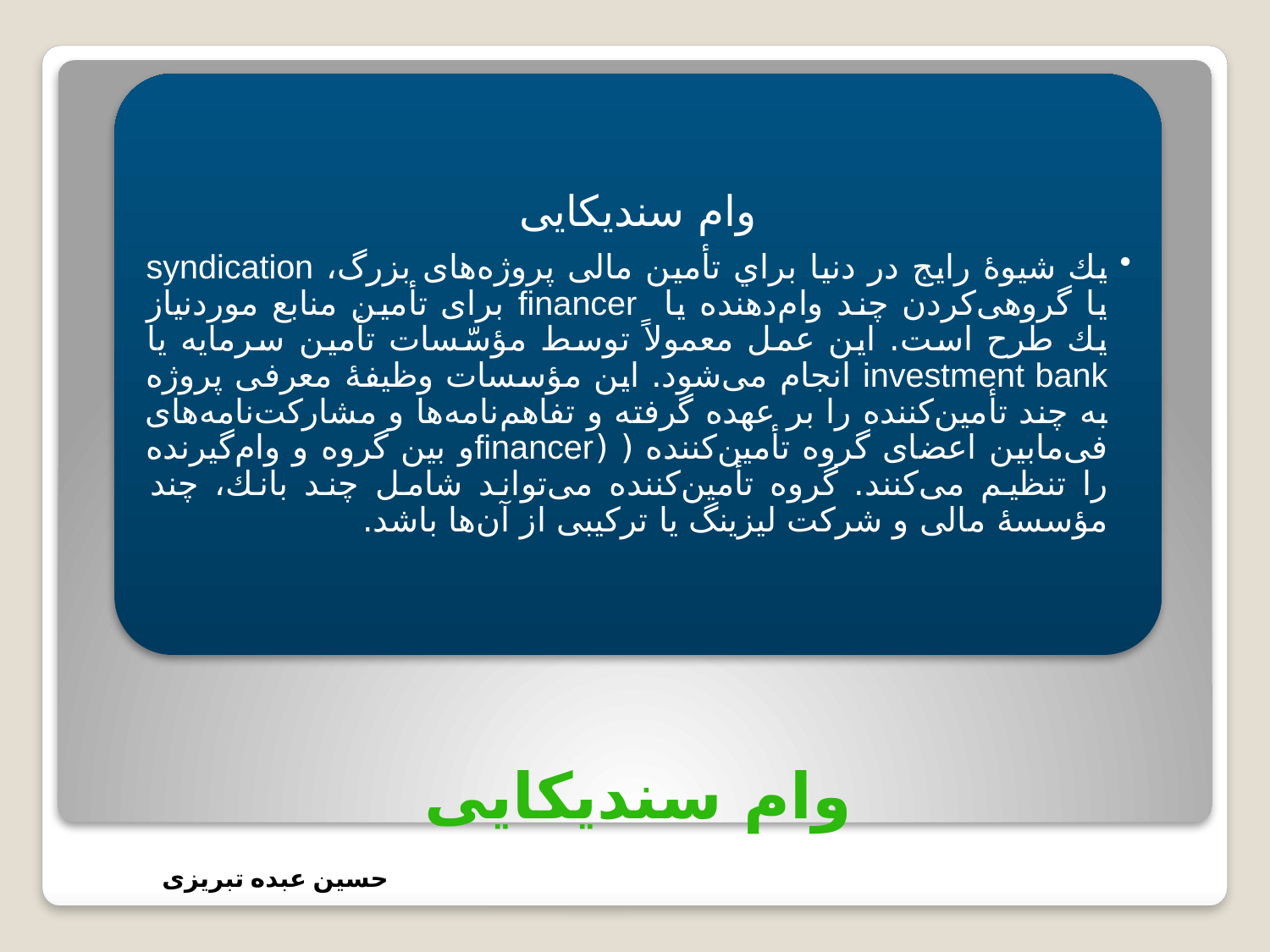

وام سندیکایی
يك شيوۀ رايج در دنيا براي تأمين مالی پروژه‌های بزرگ، syndication يا گروهی‌کردن چند وام‌دهنده يا  financer برای تأمين منابع موردنياز يك طرح است. اين عمل معمولاً توسط مؤسّسات تأمین سرمایه یا investment bank انجام می‌شود. اين مؤسسات وظيفۀ معرفی پروژه به چند تأمين‌كننده را بر عهده گرفته و تفاهم‌نامه‌ها و مشاركت‌نامه‌های فی‌مابين اعضای گروه تأمين‌كننده ( (financerو بين گروه و وام‌گيرنده را تنظيم می‌كنند. گروه تأمين‌كننده می‌تواند شامل چند بانك، چند مؤسسۀ مالی و شركت ليزينگ يا تركيبی از آن‌ها باشد.
# وام سندیکایی